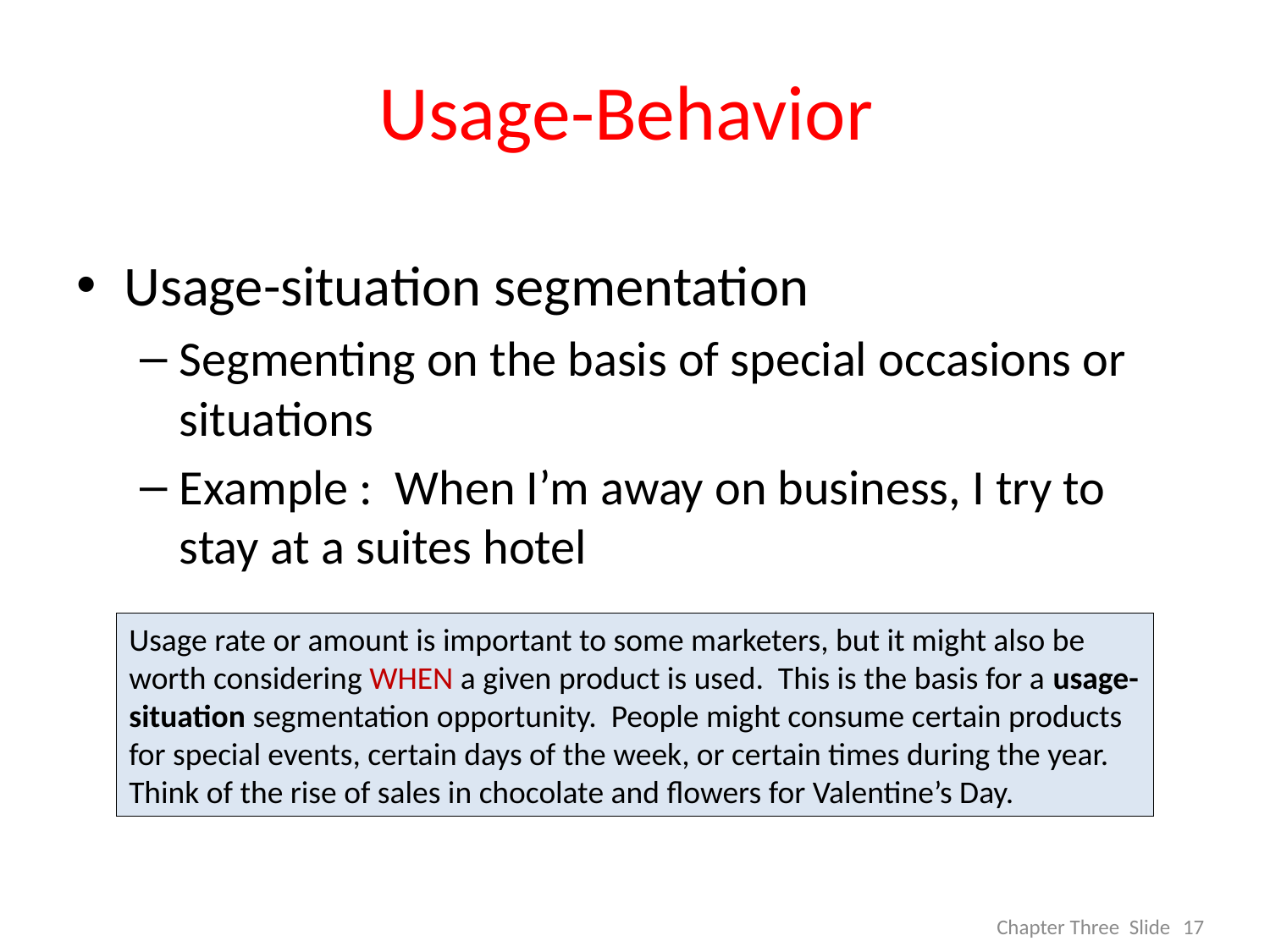

# Usage-Behavior
Usage-situation segmentation
Segmenting on the basis of special occasions or situations
Example :  When I’m away on business, I try to stay at a suites hotel

Usage rate or amount is important to some marketers, but it might also be worth considering WHEN a given product is used.  This is the basis for a usage-situation segmentation opportunity.  People might consume certain products for special events, certain days of the week, or certain times during the year.  Think of the rise of sales in chocolate and flowers for Valentine’s Day.
17
Chapter Three  Slide